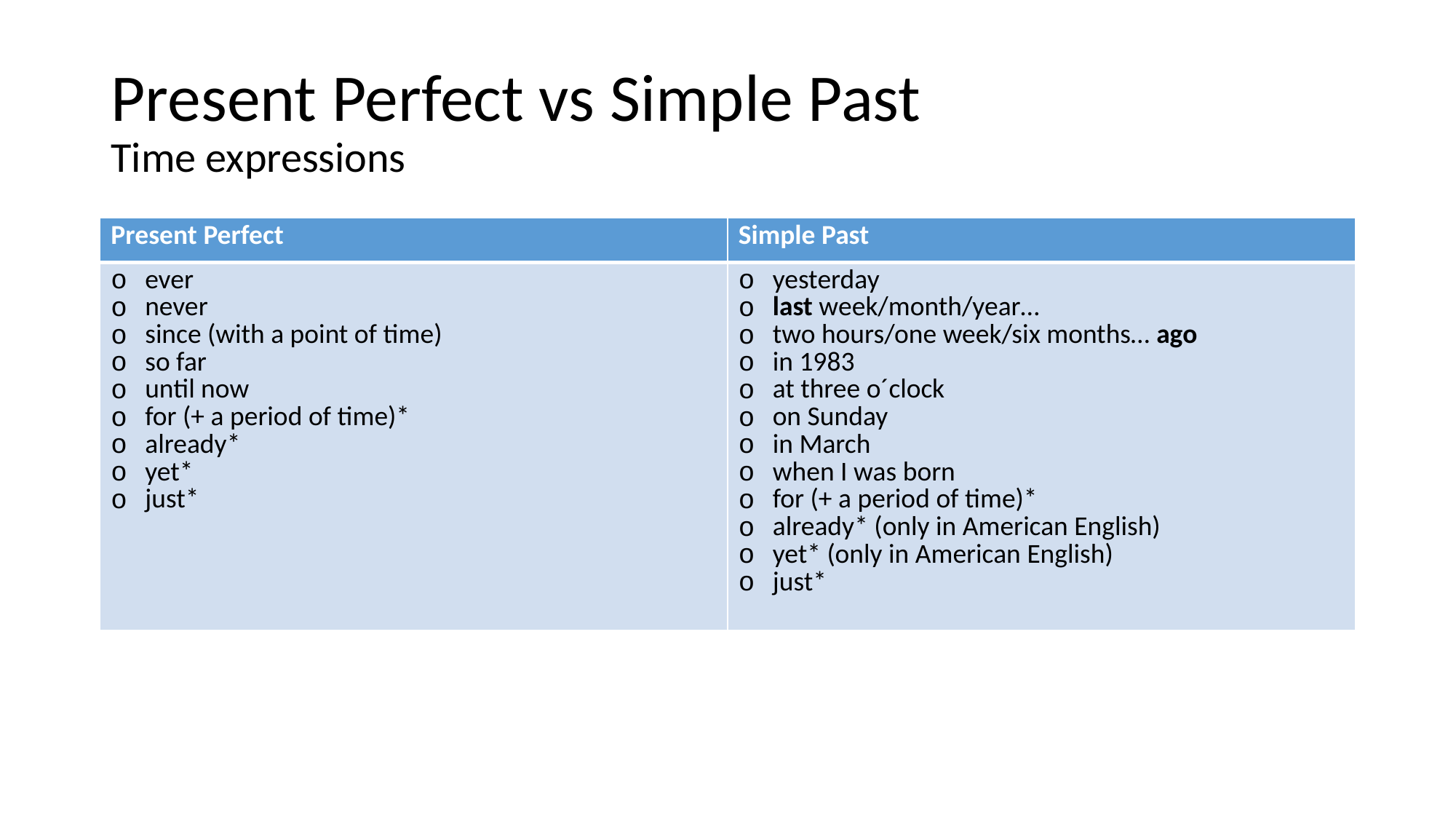

# Present Perfect vs Simple Past Time expressions
| Present Perfect | Simple Past |
| --- | --- |
| ever never since (with a point of time) so far until now for (+ a period of time)\* already\* yet\* just\* | yesterday last week/month/year… two hours/one week/six months… ago in 1983 at three o´clock on Sunday in March when I was born for (+ a period of time)\* already\* (only in American English) yet\* (only in American English) just\* |